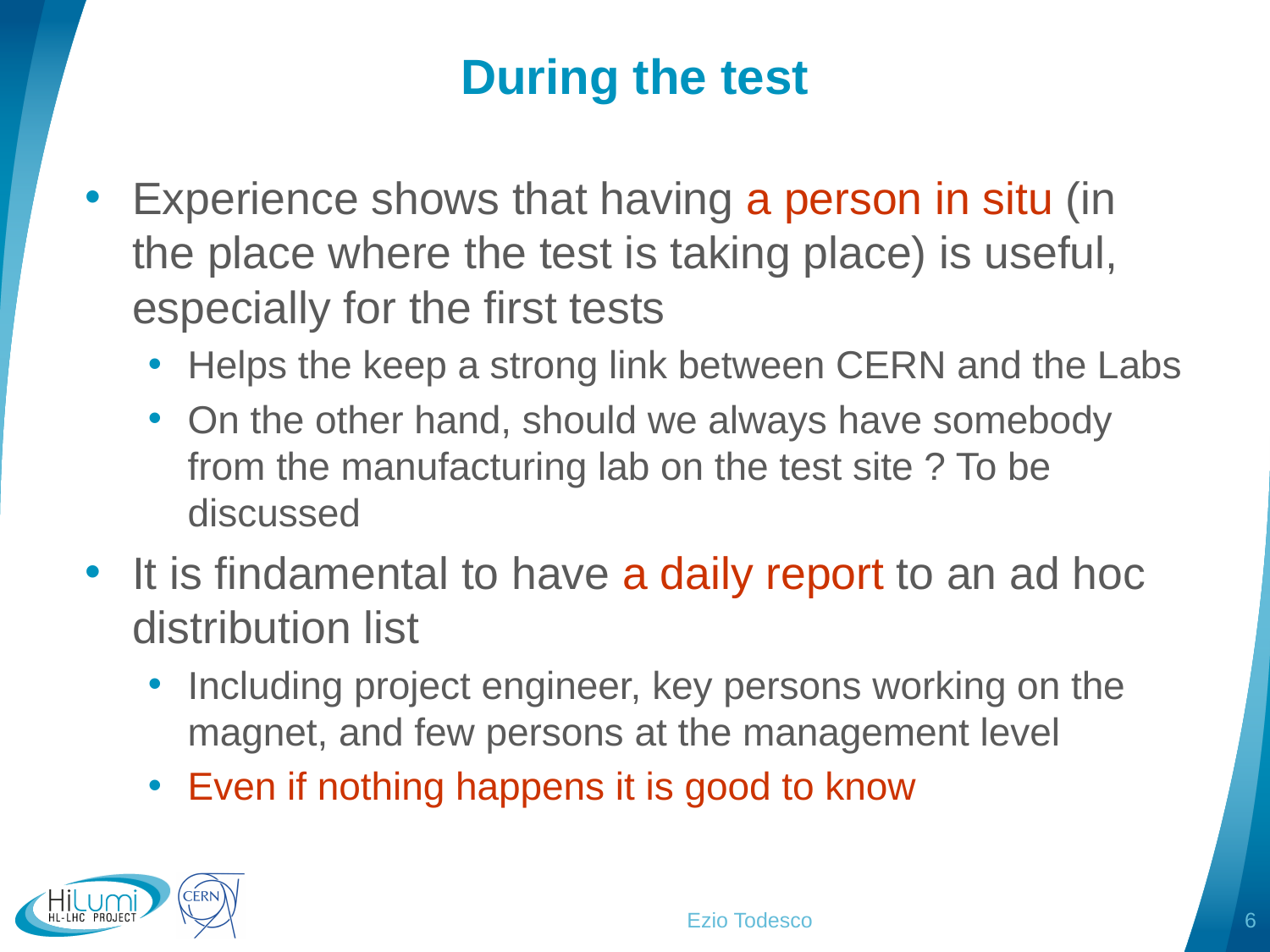

# During the test
Experience shows that having a person in situ (in the place where the test is taking place) is useful, especially for the first tests
Helps the keep a strong link between CERN and the Labs
On the other hand, should we always have somebody from the manufacturing lab on the test site ? To be discussed
It is findamental to have a daily report to an ad hoc distribution list
Including project engineer, key persons working on the magnet, and few persons at the management level
Even if nothing happens it is good to know

Ezio Todesco
6